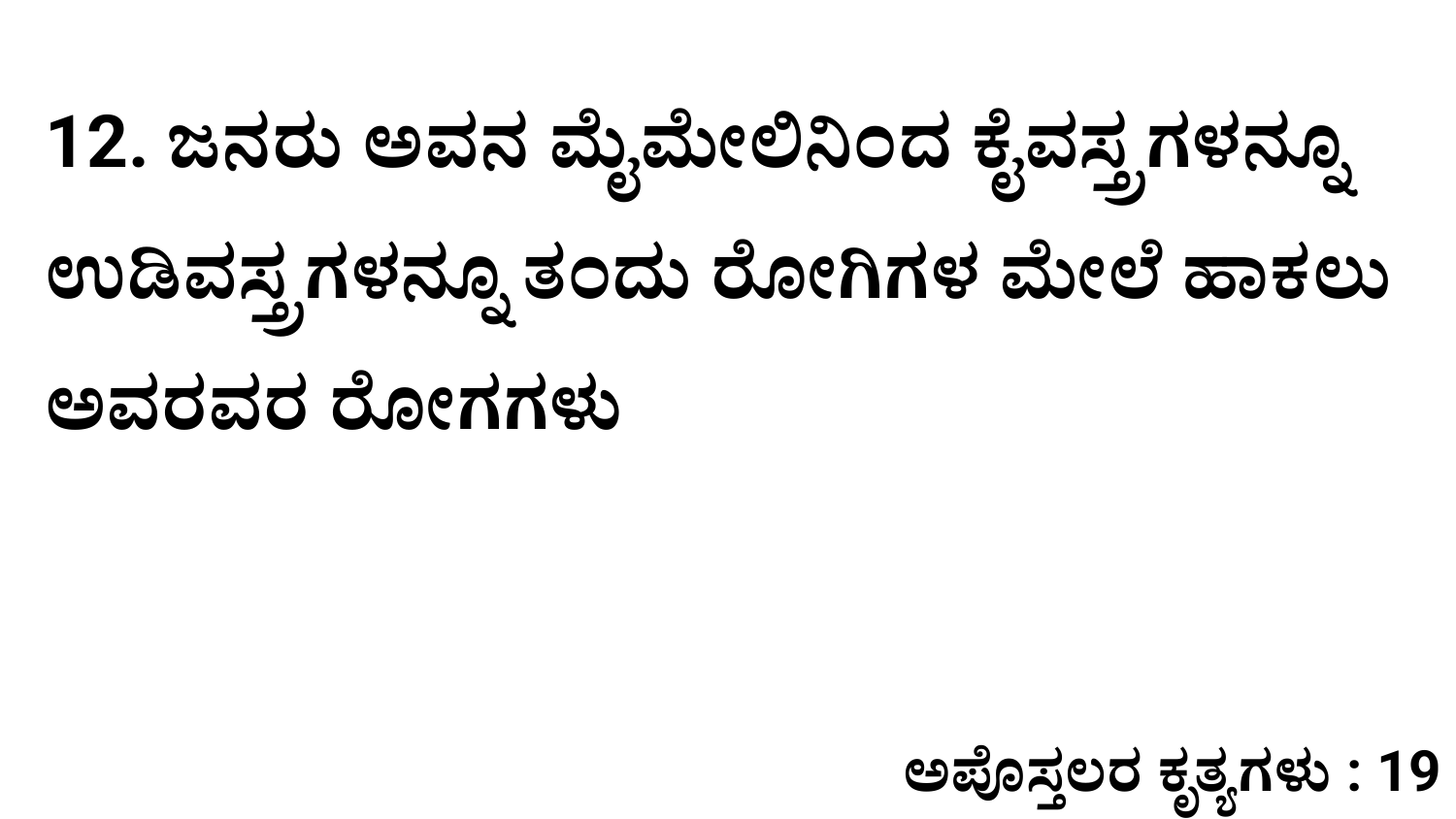

12. ಜನರು ಅವನ ಮೈಮೇಲಿನಿಂದ ಕೈವಸ್ತ್ರಗಳನ್ನೂ ಉಡಿವಸ್ತ್ರಗಳನ್ನೂ ತಂದು ರೋಗಿಗಳ ಮೇಲೆ ಹಾಕಲು ಅವರವರ ರೋಗಗಳು
ಅಪೊಸ್ತಲರ ಕೃತ್ಯಗಳು : 19